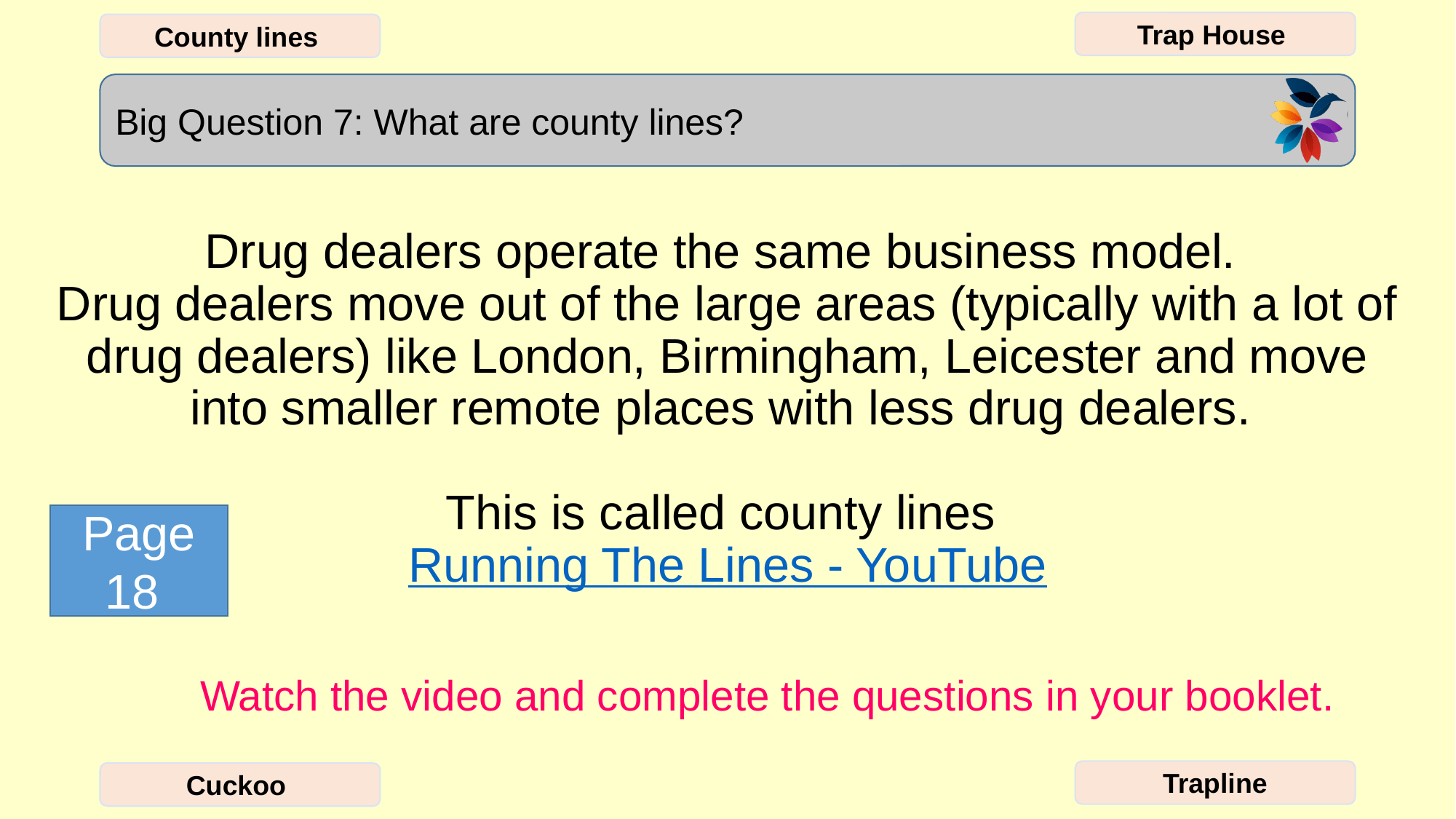

# Drug dealers operate the same business model. Drug dealers move out of the large areas (typically with a lot of drug dealers) like London, Birmingham, Leicester and move into smaller remote places with less drug dealers. This is called county lines Running The Lines - YouTube
Page 18
Watch the video and complete the questions in your booklet.